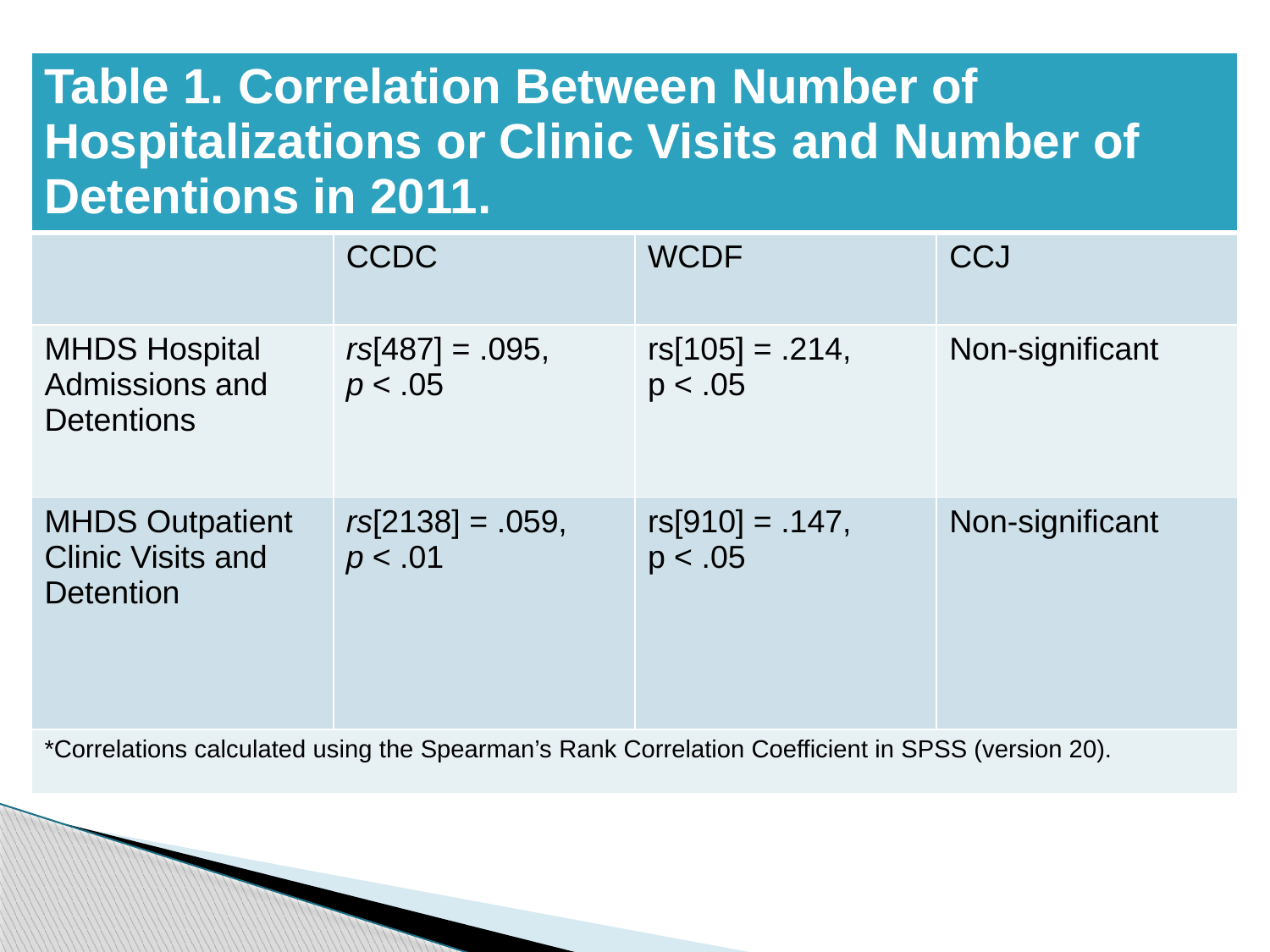

| Table 1. Correlation Between Number of Hospitalizations or Clinic Visits and Number of Detentions in 2011. |  |  |  |
| --- | --- | --- | --- |
|  | CCDC | WCDF | CCJ |
| MHDS Hospital Admissions and Detentions | rs[487] = .095, p < .05 | rs[105] = .214, p < .05 | Non-significant |
| MHDS Outpatient Clinic Visits and Detention | rs[2138] = .059, p < .01 | rs[910] = .147, p < .05 | Non-significant |
| \*Correlations calculated using the Spearman’s Rank Correlation Coefficient in SPSS (version 20). |  |  |  |